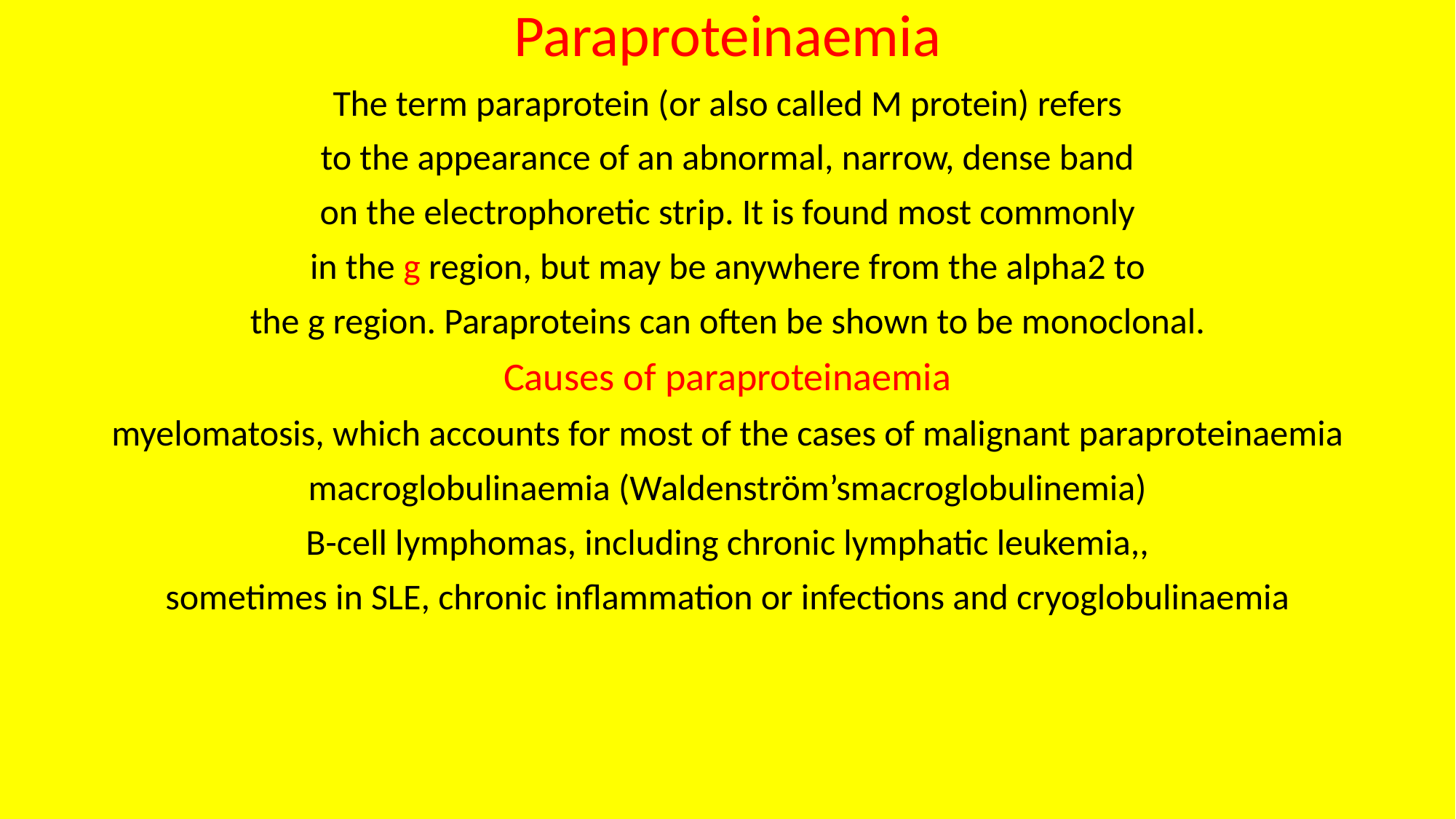

Paraproteinaemia
The term paraprotein (or also called M protein) refers
to the appearance of an abnormal, narrow, dense band
on the electrophoretic strip. It is found most commonly
in the g region, but may be anywhere from the alpha2 to
the g region. Paraproteins can often be shown to be monoclonal.
Causes of paraproteinaemia
myelomatosis, which accounts for most of the cases of malignant paraproteinaemia
macroglobulinaemia (Waldenström’smacroglobulinemia)
B-cell lymphomas, including chronic lymphatic leukemia,,
sometimes in SLE, chronic inflammation or infections and cryoglobulinaemia